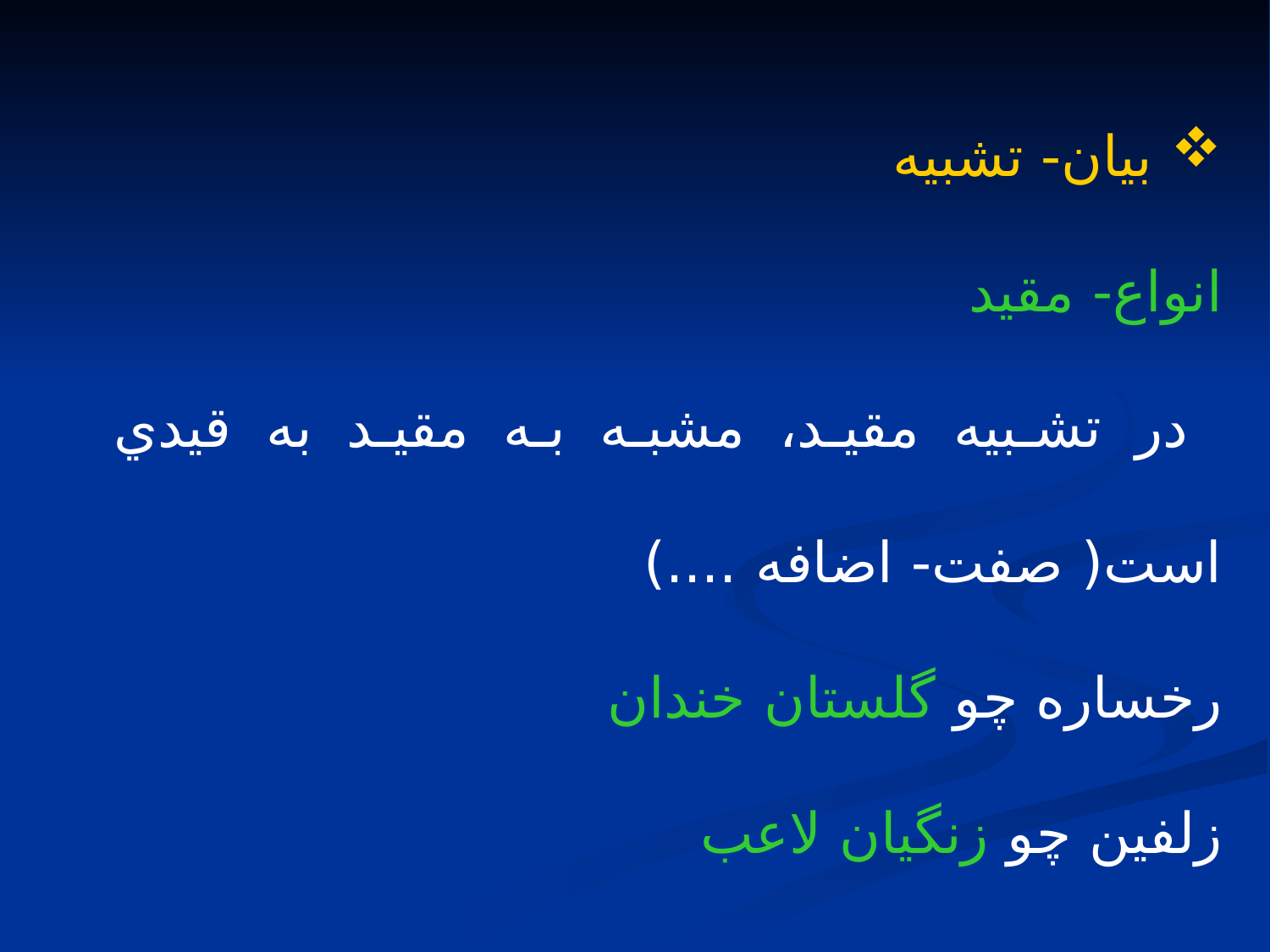

بيان- تشبيه
انواع- مقيد
 در تشبيه مقيد، مشبه به مقيد به قيدي است( صفت- اضافه ....)
رخساره چو گلستان خندان
زلفين چو زنگيان لاعب